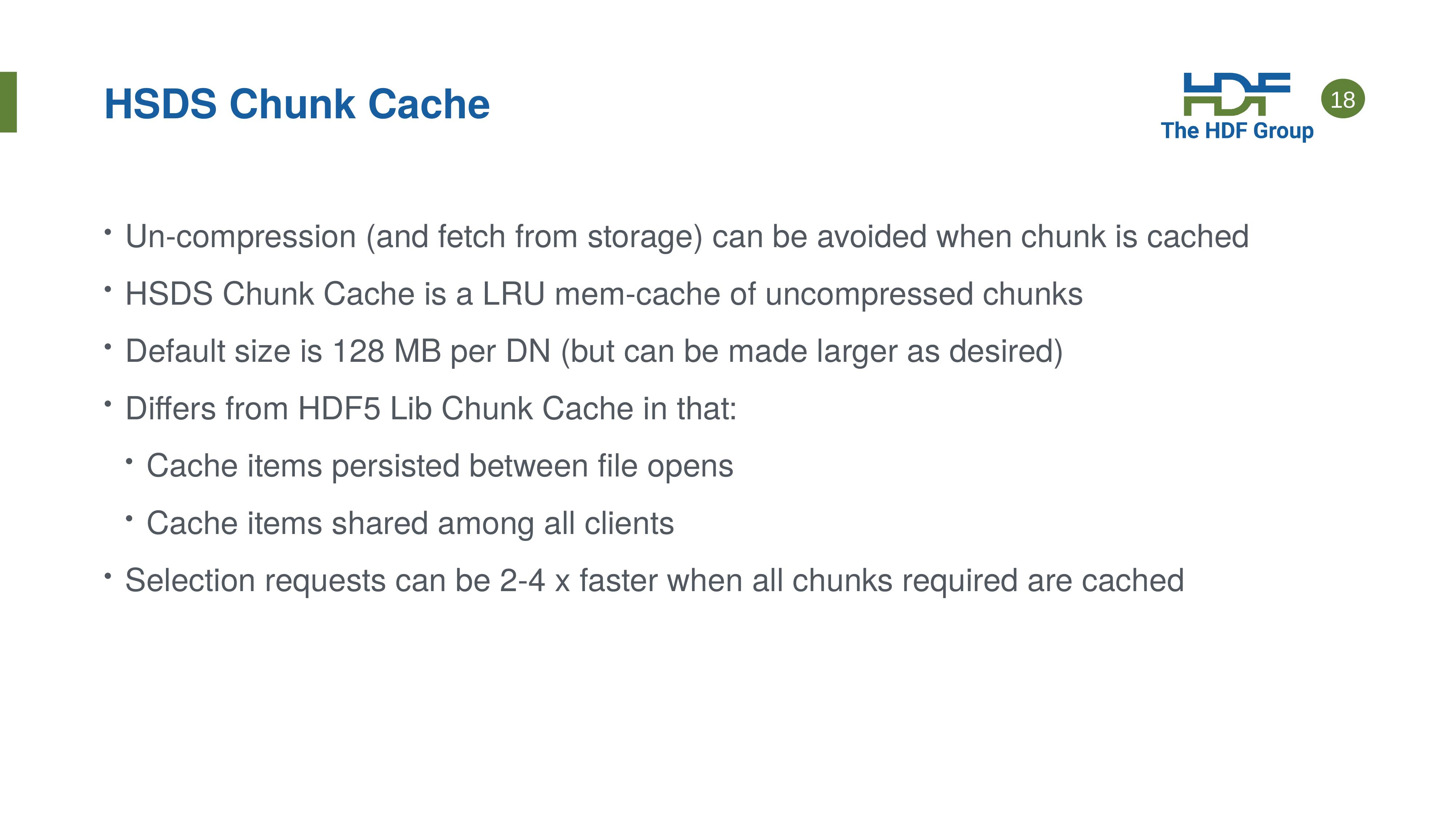

# HSDS Chunk Cache
Un-compression (and fetch from storage) can be avoided when chunk is cached
HSDS Chunk Cache is a LRU mem-cache of uncompressed chunks
Default size is 128 MB per DN (but can be made larger as desired)
Differs from HDF5 Lib Chunk Cache in that:
Cache items persisted between file opens
Cache items shared among all clients
Selection requests can be 2-4 x faster when all chunks required are cached